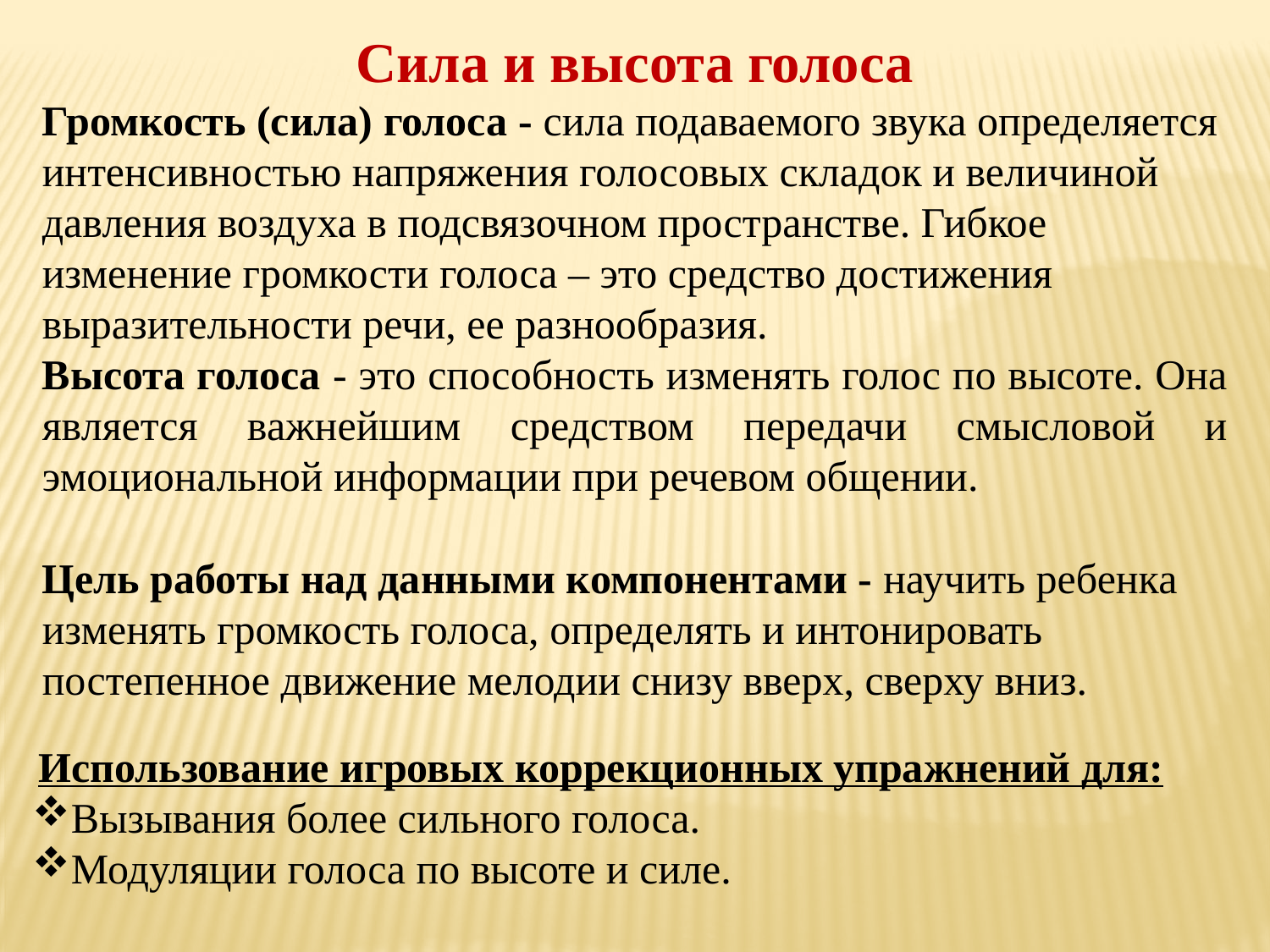

Сила и высота голоса
Громкость (сила) голоса - сила подаваемого звука определяется интенсивностью напряжения голосовых складок и величиной давления воздуха в подсвязочном пространстве. Гибкое изменение громкости голоса – это средство достижения выразительности речи, ее разнообразия.
Высота голоса - это способность изменять голос по высоте. Она является важнейшим средством передачи смысловой и эмоциональной информации при речевом общении.

Цель работы над данными компонентами - научить ребенка изменять громкость голоса, определять и интонировать постепенное движение мелодии снизу вверх, сверху вниз.

 Использование игровых коррекционных упражнений для:
Вызывания более сильного голоса.
Модуляции голоса по высоте и силе.